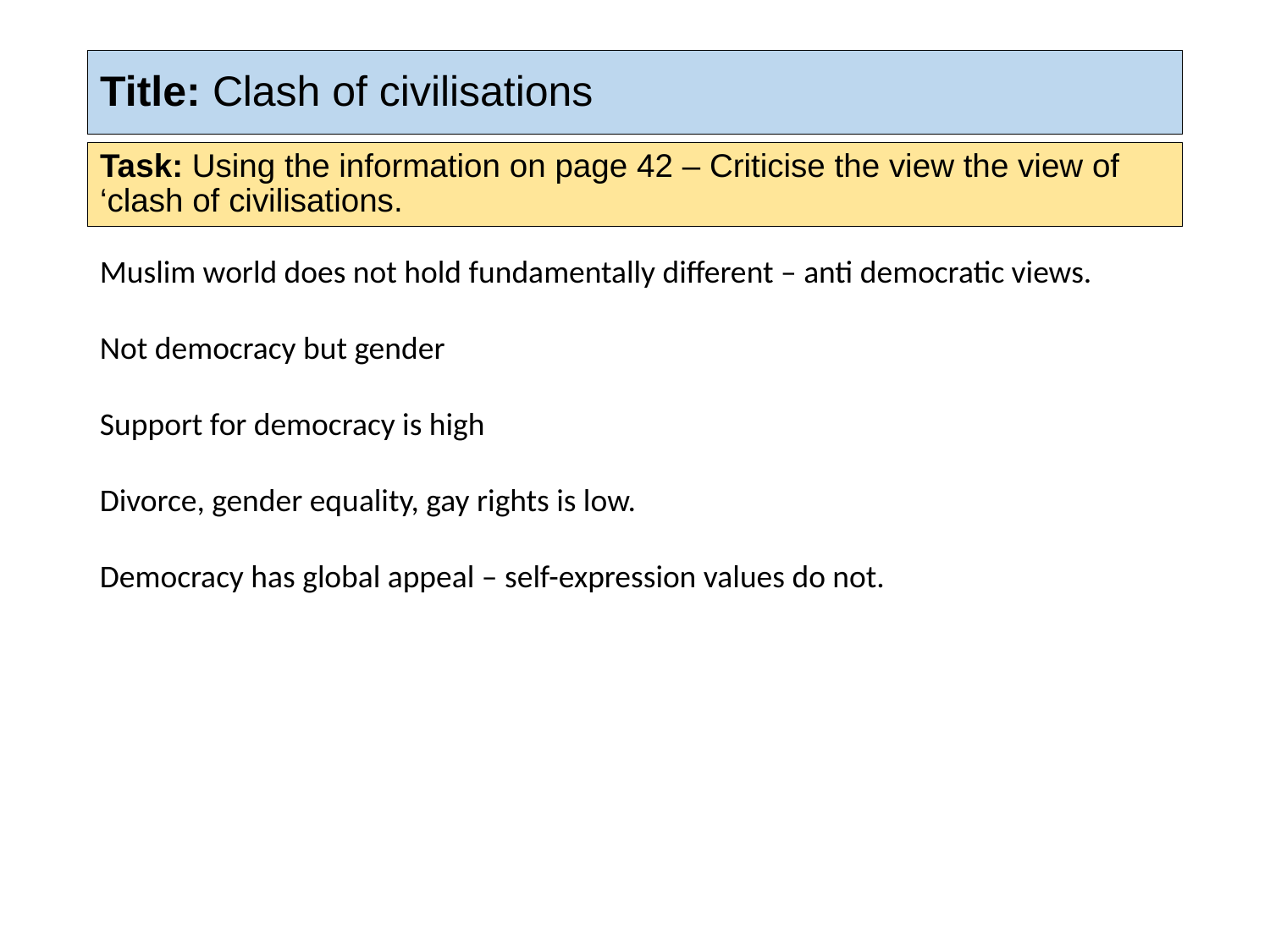

# Title: Clash of civilisations
Task: Using the information on page 42 – Criticise the view the view of ‘clash of civilisations.
Muslim world does not hold fundamentally different – anti democratic views.

Not democracy but gender

Support for democracy is high

Divorce, gender equality, gay rights is low.

Democracy has global appeal – self-expression values do not.